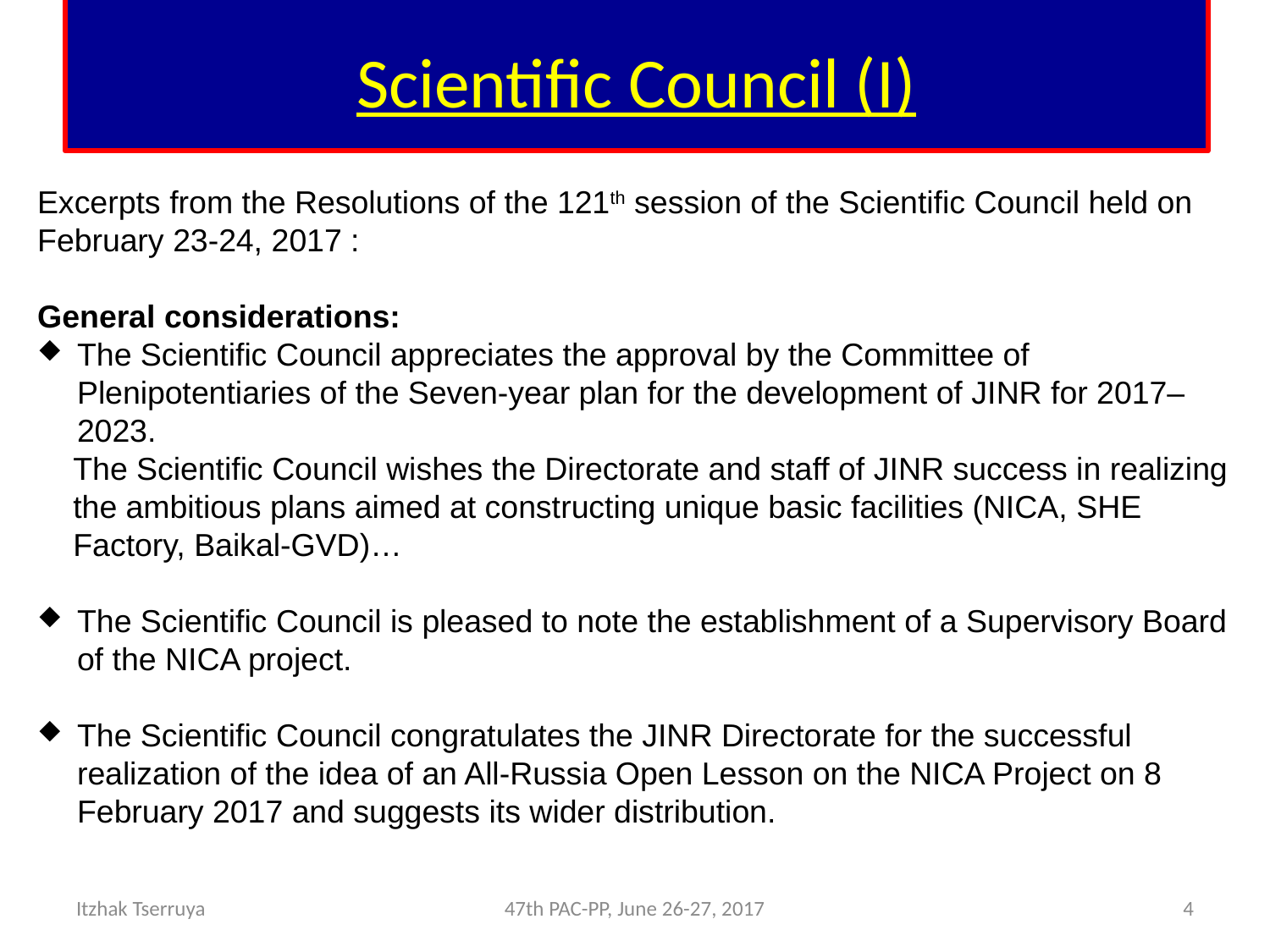

# Scientific Council (I)
Excerpts from the Resolutions of the 121th session of the Scientific Council held on February 23-24, 2017 :

General considerations:
The Scientific Council appreciates the approval by the Committee of Plenipotentiaries of the Seven-year plan for the development of JINR for 2017–2023.
    The Scientific Council wishes the Directorate and staff of JINR success in realizing
    the ambitious plans aimed at constructing unique basic facilities (NICA, SHE
    Factory, Baikal-GVD)…

The Scientific Council is pleased to note the establishment of a Supervisory Board of the NICA project.

The Scientific Council congratulates the JINR Directorate for the successful realization of the idea of an All-Russia Open Lesson on the NICA Project on 8 February 2017 and suggests its wider distribution.

Itzhak Tserruya
47th PAC-PP, June 26-27, 2017
4